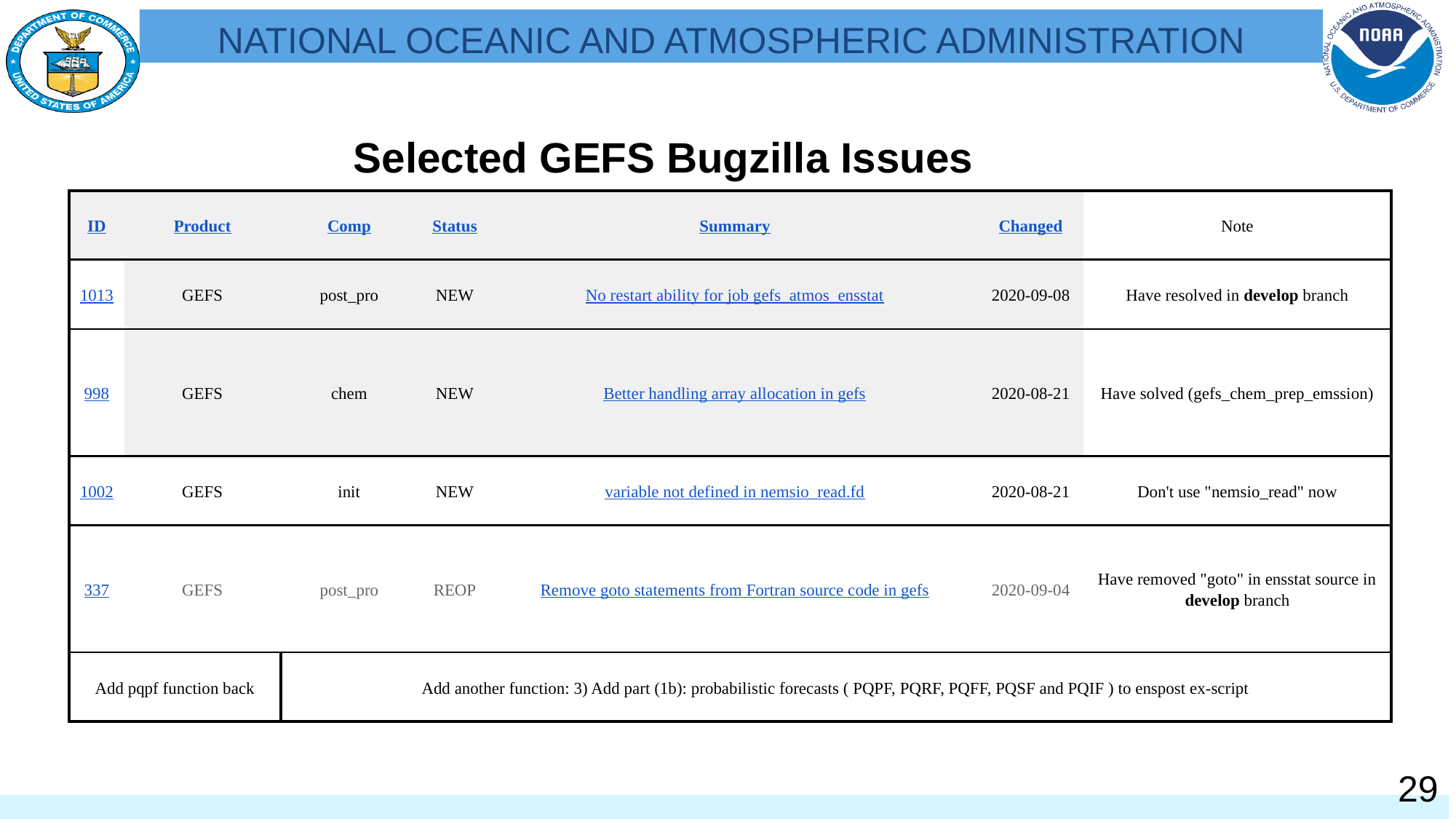

# Selected GEFS Bugzilla Issues
| ID | Product | Comp | Status | Summary | Changed | Note |
| --- | --- | --- | --- | --- | --- | --- |
| 1013 | GEFS | post\_pro | NEW | No restart ability for job gefs\_atmos\_ensstat | 2020-09-08 | Have resolved in develop branch |
| 998 | GEFS | chem | NEW | Better handling array allocation in gefs | 2020-08-21 | Have solved (gefs\_chem\_prep\_emssion) |
| 1002 | GEFS | init | NEW | variable not defined in nemsio\_read.fd | 2020-08-21 | Don't use "nemsio\_read" now |
| 337 | GEFS | post\_pro | REOP | Remove goto statements from Fortran source code in gefs | 2020-09-04 | Have removed "goto" in ensstat source in develop branch |
| Add pqpf function back |  | Add another function: 3) Add part (1b): probabilistic forecasts ( PQPF, PQRF, PQFF, PQSF and PQIF ) to enspost ex-script |  |  |  |  |
29